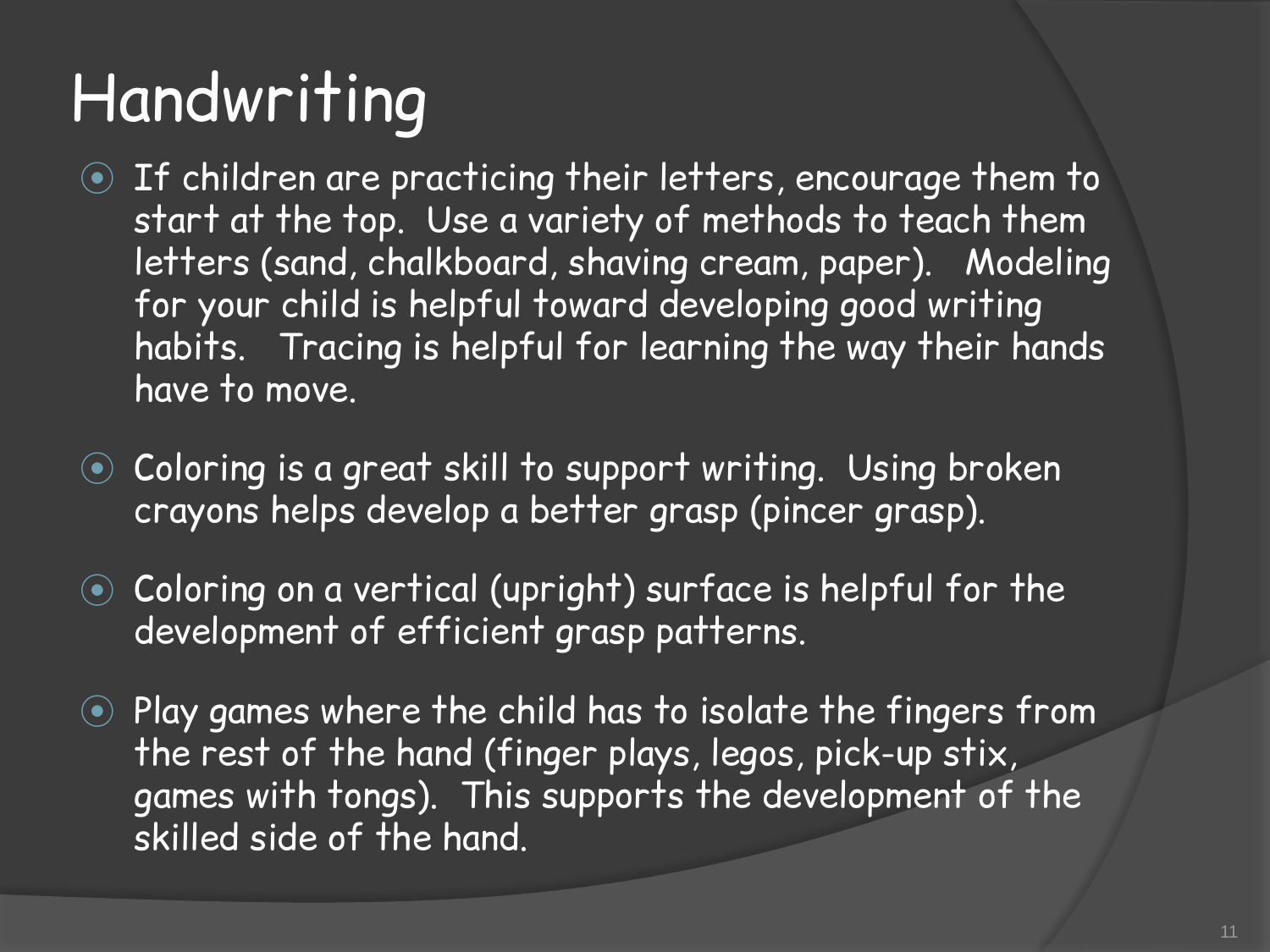

# Handwriting
If children are practicing their letters, encourage them to start at the top.  Use a variety of methods to teach them letters (sand, chalkboard, shaving cream, paper).   Modeling for your child is helpful toward developing good writing habits.   Tracing is helpful for learning the way their hands have to move.

Coloring is a great skill to support writing.  Using broken crayons helps develop a better grasp (pincer grasp).

Coloring on a vertical (upright) surface is helpful for the development of efficient grasp patterns.

Play games where the child has to isolate the fingers from the rest of the hand (finger plays, legos, pick-up stix, games with tongs).  This supports the development of the skilled side of the hand.

11